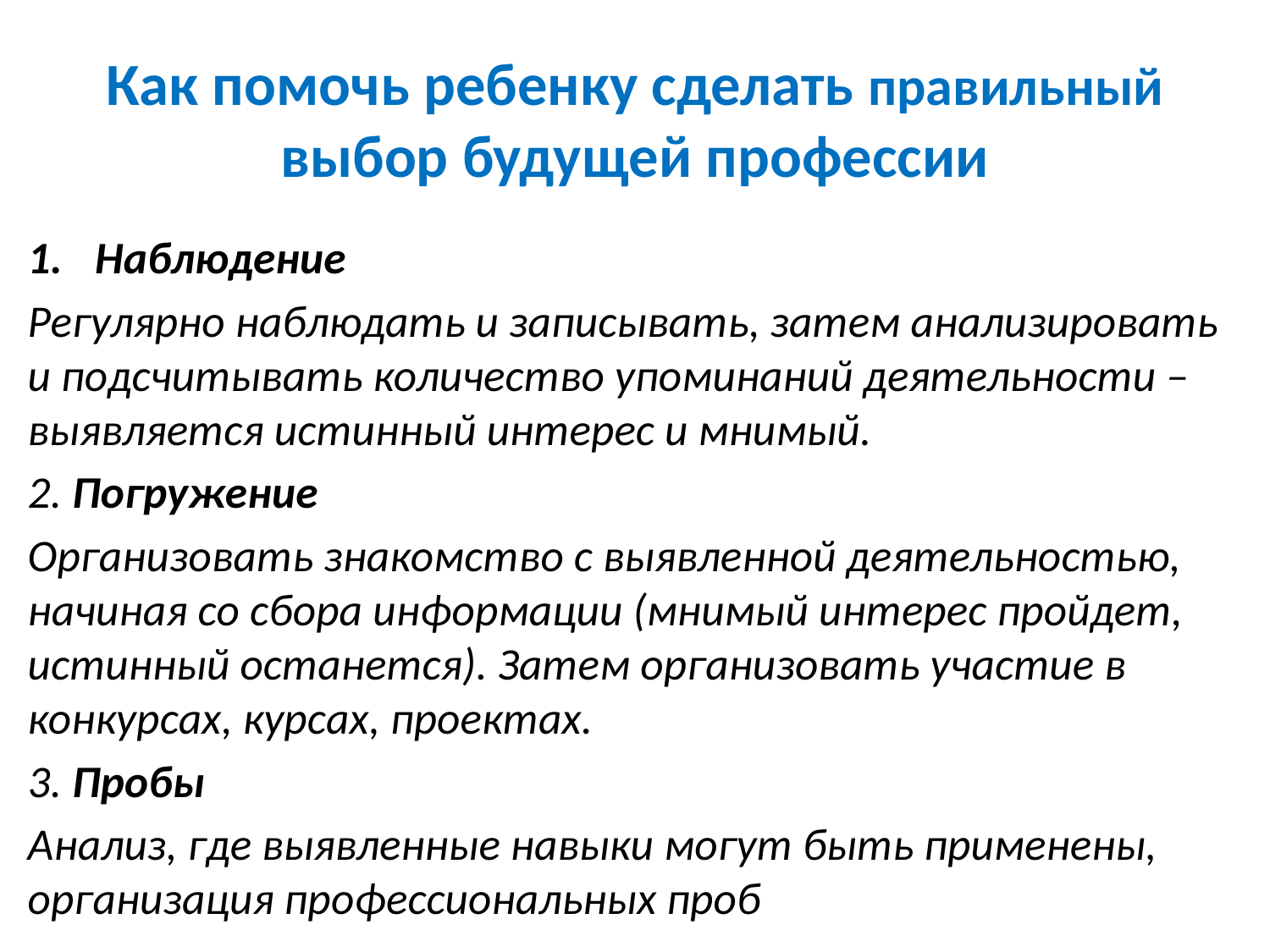

# Как помочь ребенку сделать правильный выбор будущей профессии
Наблюдение
Регулярно наблюдать и записывать, затем анализировать и подсчитывать количество упоминаний деятельности – выявляется истинный интерес и мнимый.
2. Погружение
Организовать знакомство с выявленной деятельностью, начиная со сбора информации (мнимый интерес пройдет, истинный останется). Затем организовать участие в конкурсах, курсах, проектах.
3. Пробы
Анализ, где выявленные навыки могут быть применены, организация профессиональных проб